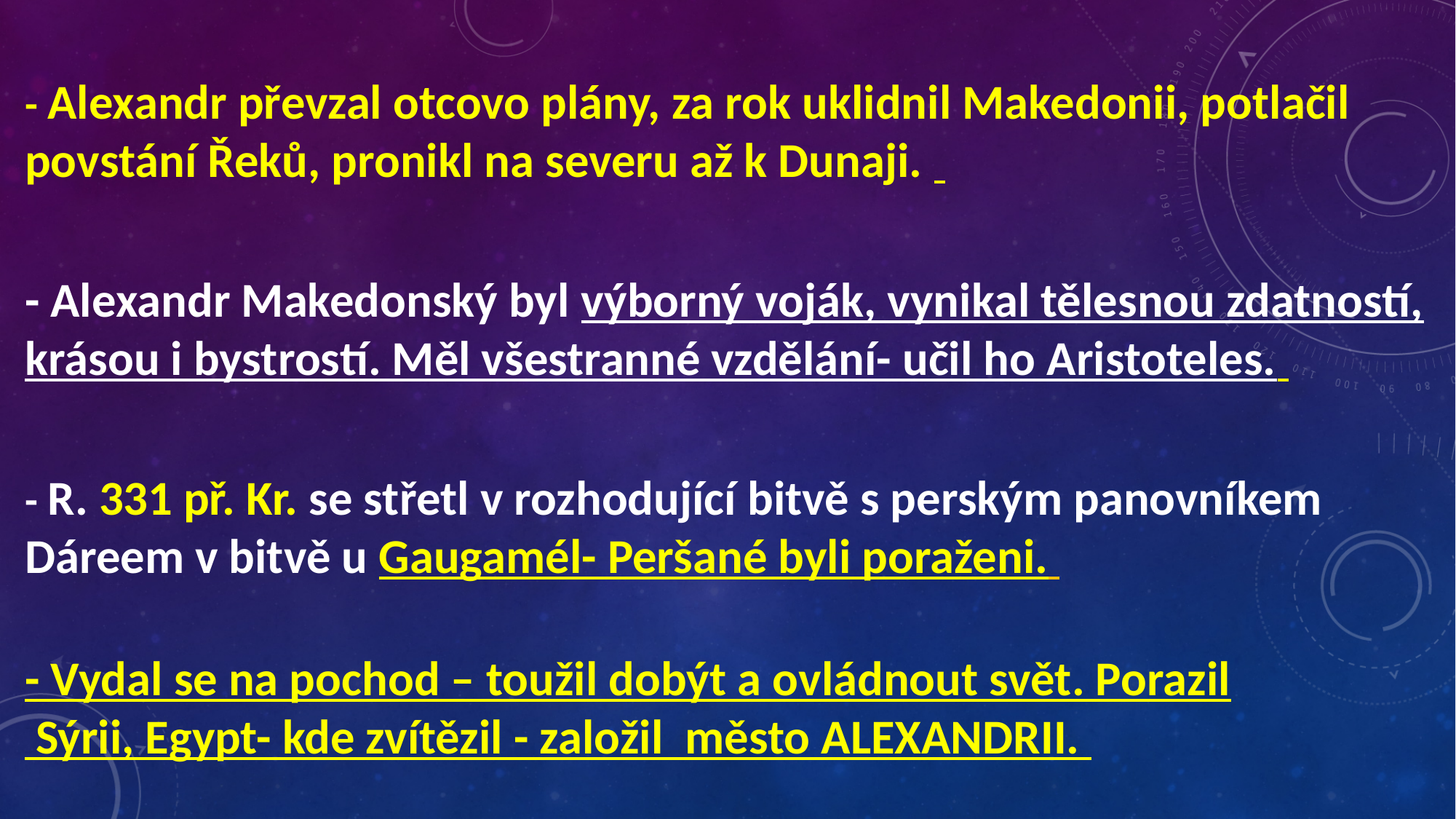

- Alexandr převzal otcovo plány, za rok uklidnil Makedonii, potlačil povstání Řeků, pronikl na severu až k Dunaji.
- Alexandr Makedonský byl výborný voják, vynikal tělesnou zdatností, krásou i bystrostí. Měl všestranné vzdělání- učil ho Aristoteles.
- R. 331 př. Kr. se střetl v rozhodující bitvě s perským panovníkem Dáreem v bitvě u Gaugamél- Peršané byli poraženi.
- Vydal se na pochod – toužil dobýt a ovládnout svět. Porazil
 Sýrii, Egypt- kde zvítězil - založil  město ALEXANDRII.